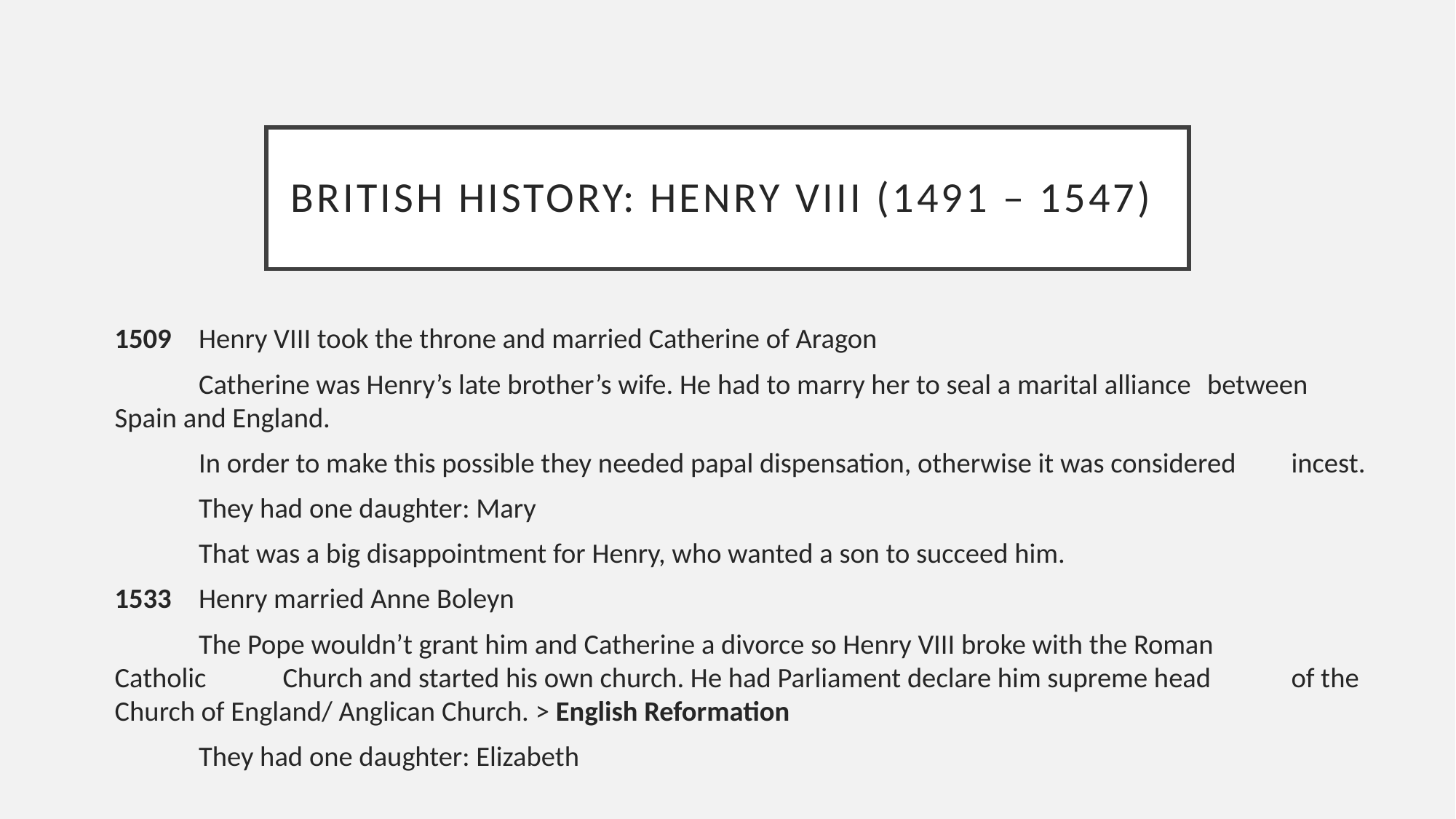

# British history: Henry VIII (1491 – 1547)
1509	Henry VIII took the throne and married Catherine of Aragon
	Catherine was Henry’s late brother’s wife. He had to marry her to seal a marital alliance 	between Spain and England.
	In order to make this possible they needed papal dispensation, otherwise it was considered 	incest.
	They had one daughter: Mary
	That was a big disappointment for Henry, who wanted a son to succeed him.
1533	Henry married Anne Boleyn
	The Pope wouldn’t grant him and Catherine a divorce so Henry VIII broke with the Roman 	Catholic 	Church and started his own church. He had Parliament declare him supreme head 	of the Church of England/ Anglican Church. > English Reformation
	They had one daughter: Elizabeth